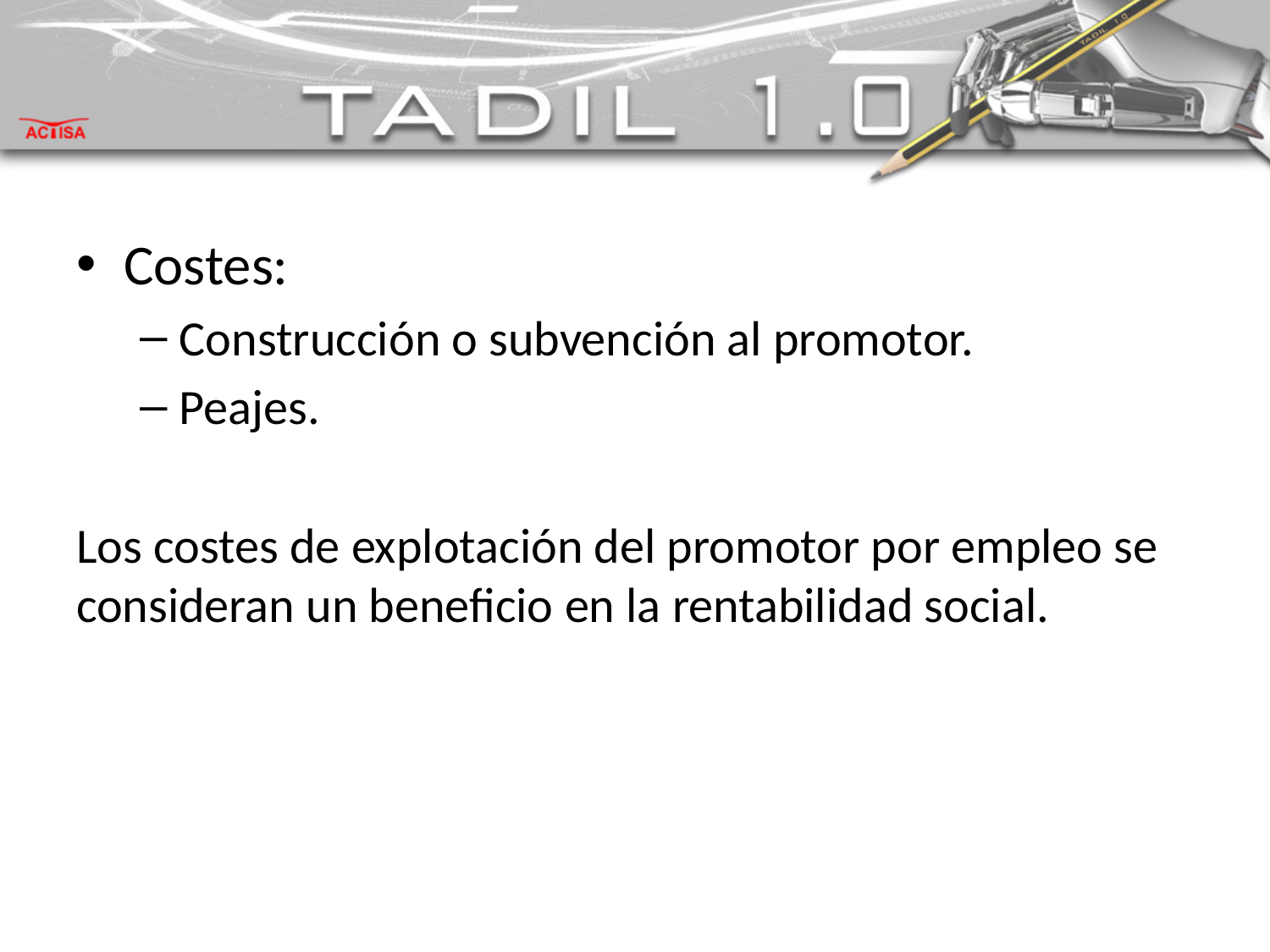

#
Costes:
Construcción o subvención al promotor.
Peajes.

Los costes de explotación del promotor por empleo se consideran un beneficio en la rentabilidad social.